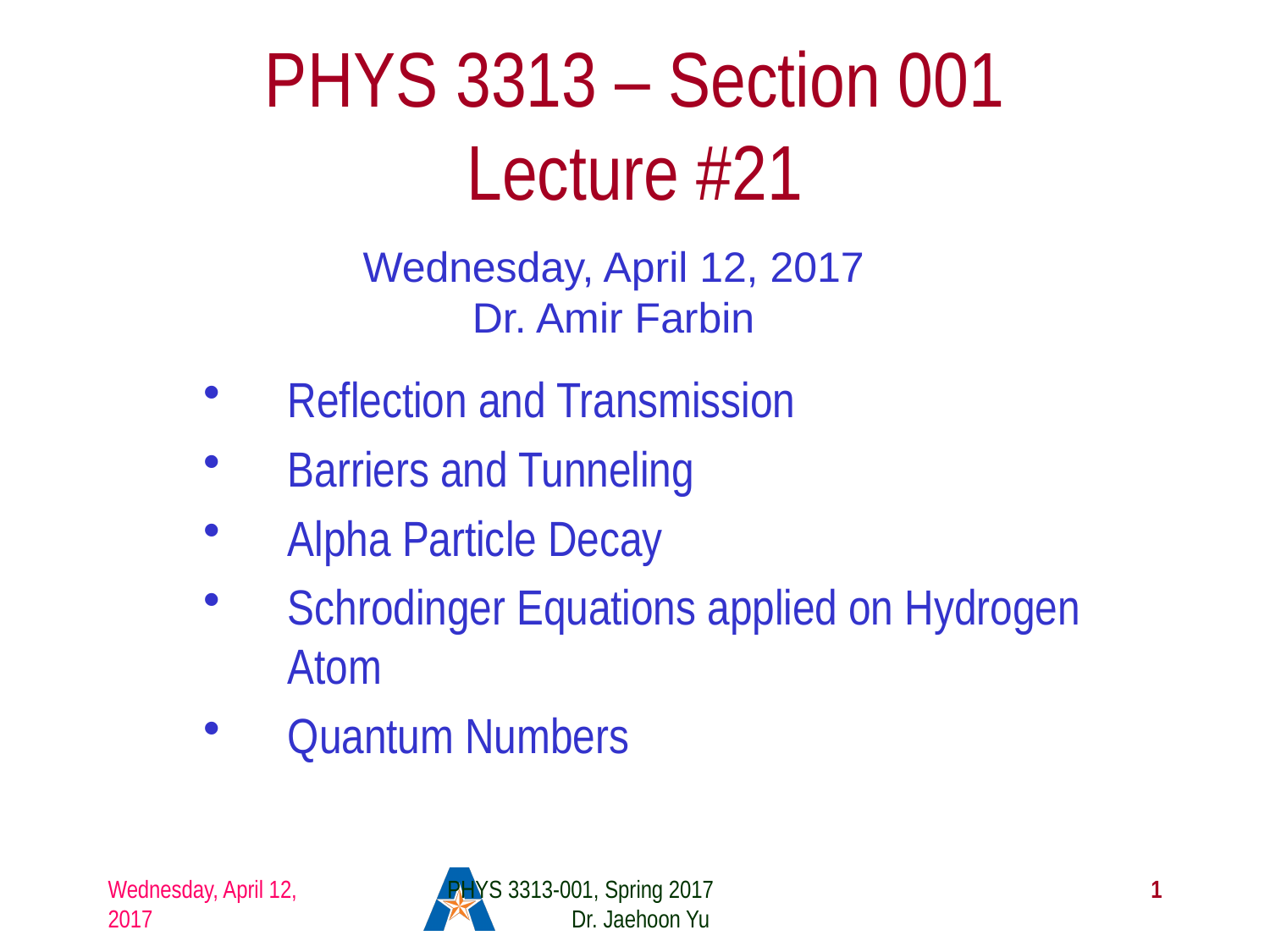

# PHYS 3313 – Section 001 Lecture #21
Wednesday, April 12, 2017
Dr. Amir Farbin
Reflection and Transmission
Barriers and Tunneling
Alpha Particle Decay
Schrodinger Equations applied on Hydrogen Atom
Quantum Numbers

Wednesday, April 12, 2017
PHYS 3313-001, Spring 2017                      Dr. Jaehoon Yu
1